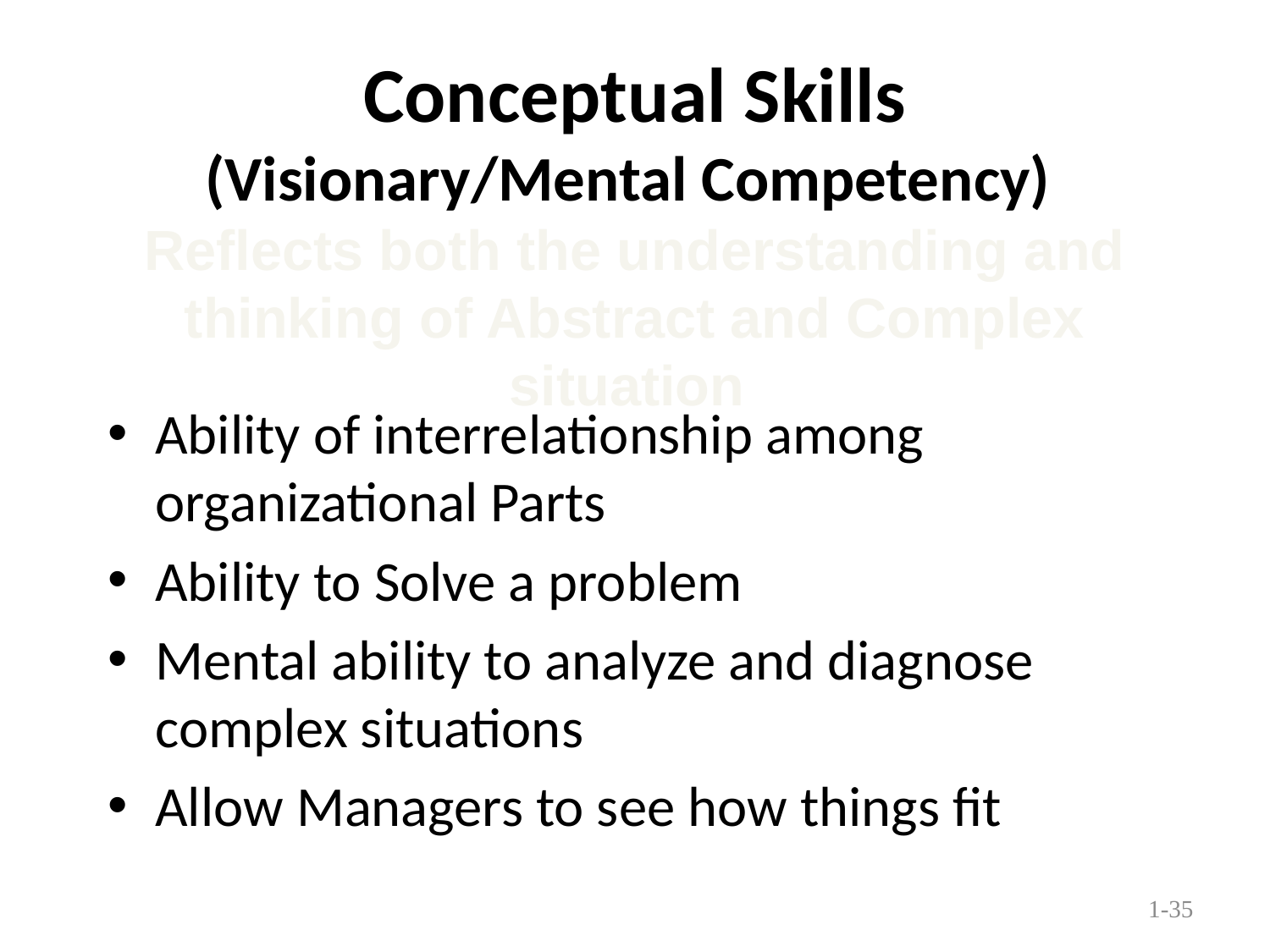

# Conceptual Skills (Visionary/Mental Competency) Reflects both the understanding and thinking of Abstract and Complex situation
Ability of interrelationship among organizational Parts
Ability to Solve a problem
Mental ability to analyze and diagnose complex situations
Allow Managers to see how things fit

1-35